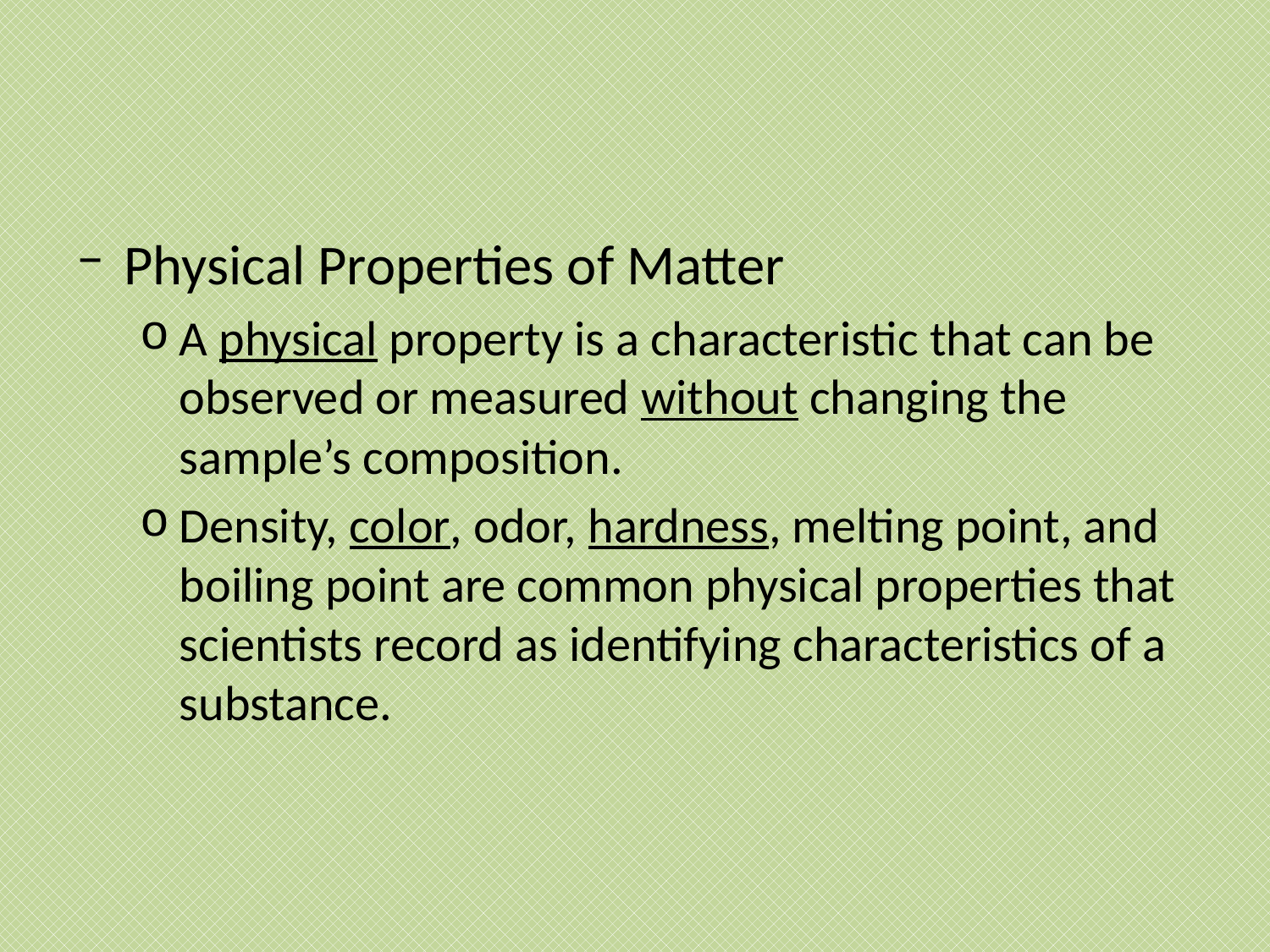

#
Physical Properties of Matter
A physical property is a characteristic that can be observed or measured without changing the sample’s composition.
Density, color, odor, hardness, melting point, and boiling point are common physical properties that scientists record as identifying characteristics of a substance.